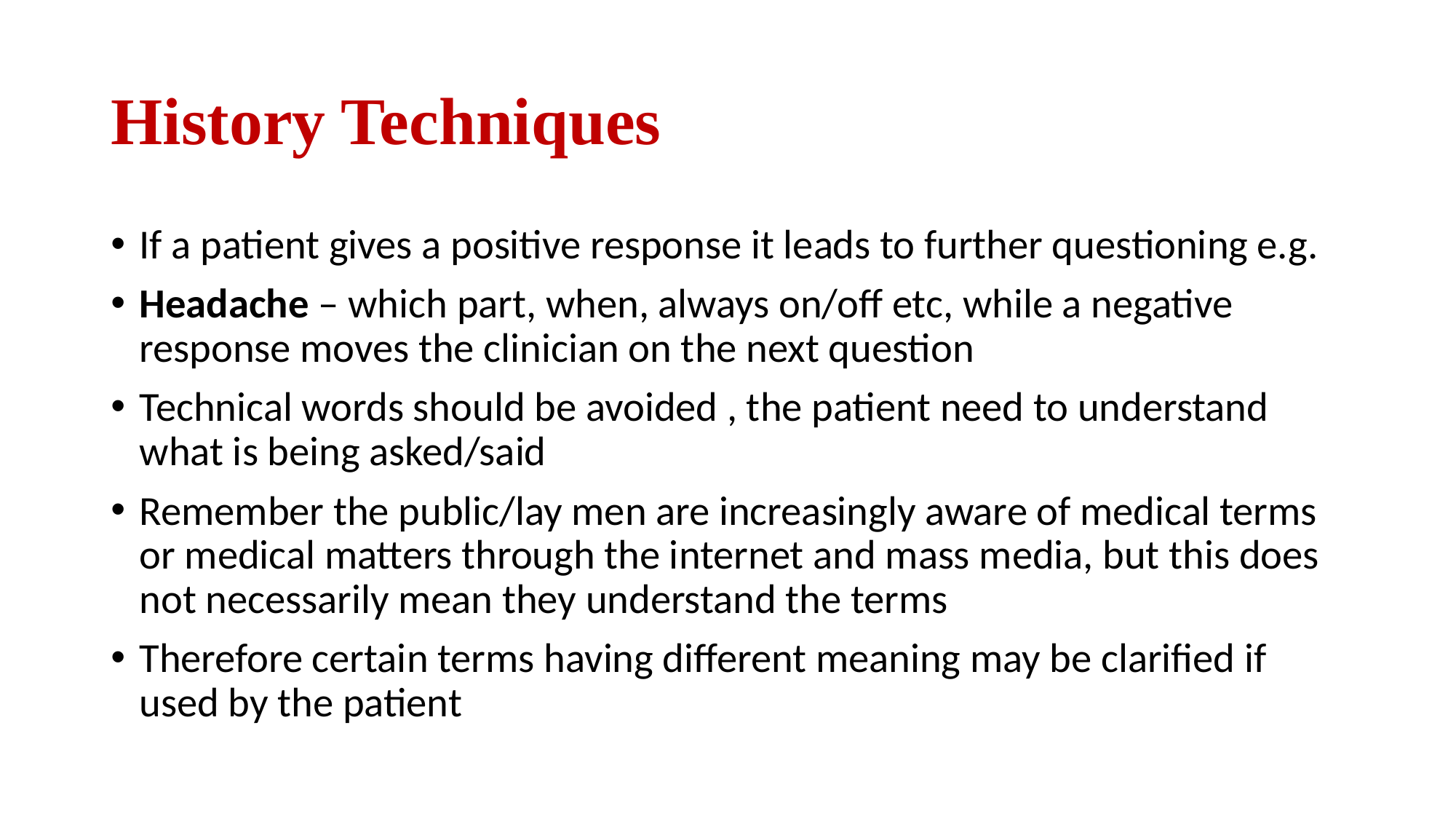

# History Techniques
If a patient gives a positive response it leads to further questioning e.g.
Headache – which part, when, always on/off etc, while a negative response moves the clinician on the next question
Technical words should be avoided , the patient need to understand what is being asked/said
Remember the public/lay men are increasingly aware of medical terms or medical matters through the internet and mass media, but this does not necessarily mean they understand the terms
Therefore certain terms having different meaning may be clarified if used by the patient